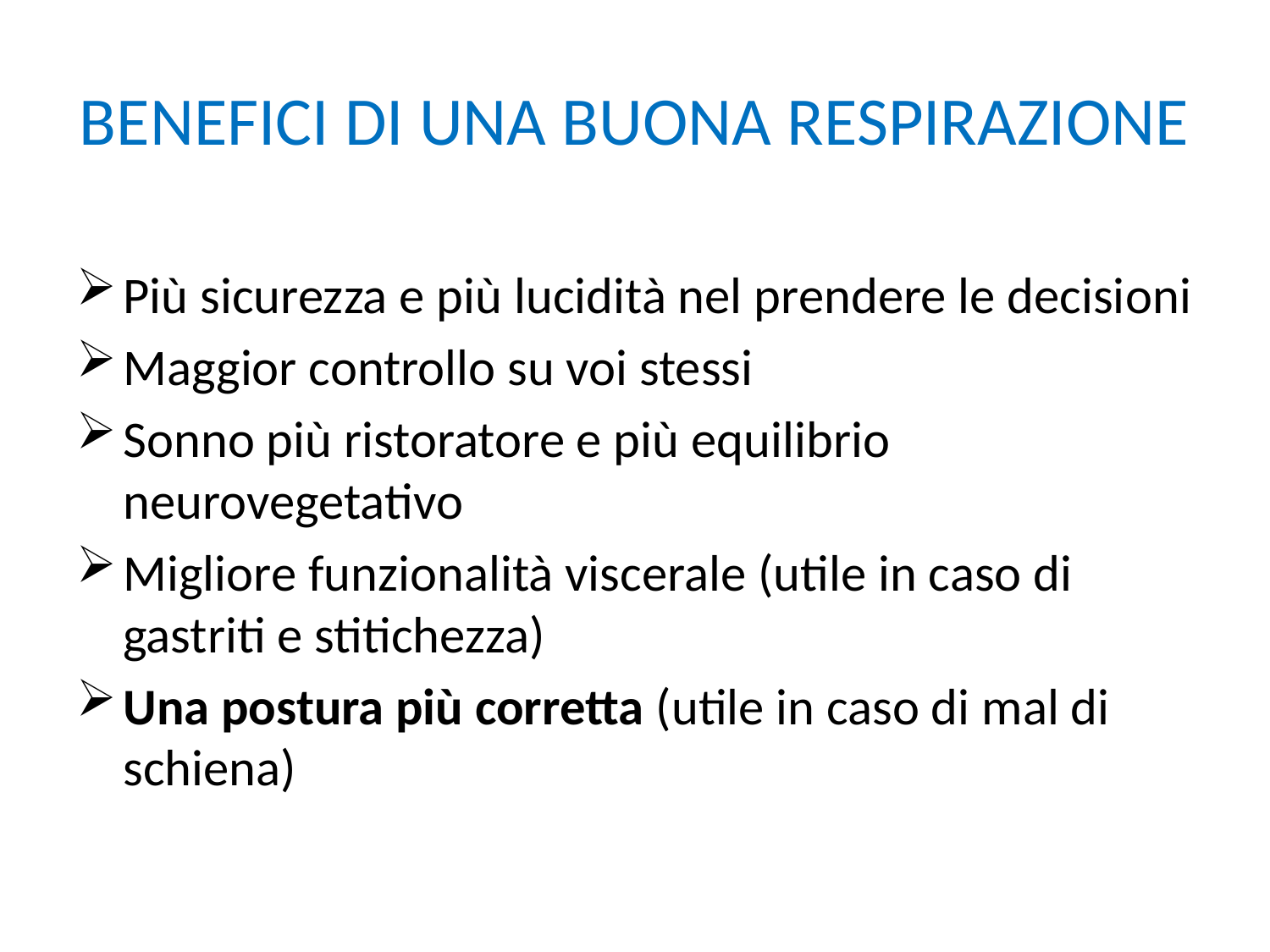

# BENEFICI DI UNA BUONA RESPIRAZIONE
Più sicurezza e più lucidità nel prendere le decisioni
Maggior controllo su voi stessi
Sonno più ristoratore e più equilibrio neurovegetativo
Migliore funzionalità viscerale (utile in caso di gastriti e stitichezza)
Una postura più corretta (utile in caso di mal di schiena)